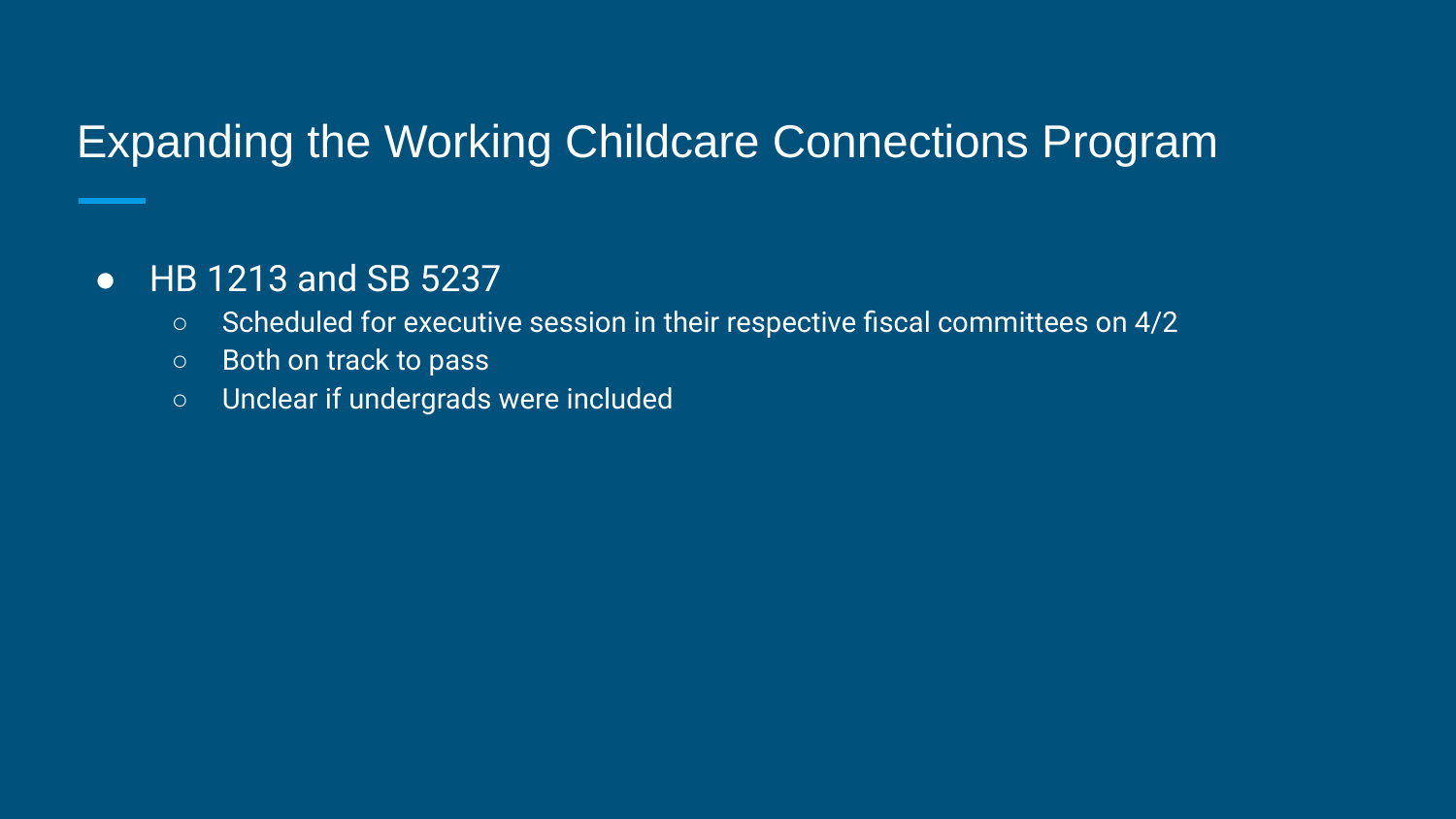

# Expanding the Working Childcare Connections Program
HB 1213 and SB 5237
Scheduled for executive session in their respective fiscal committees on 4/2
Both on track to pass
Unclear if undergrads were included